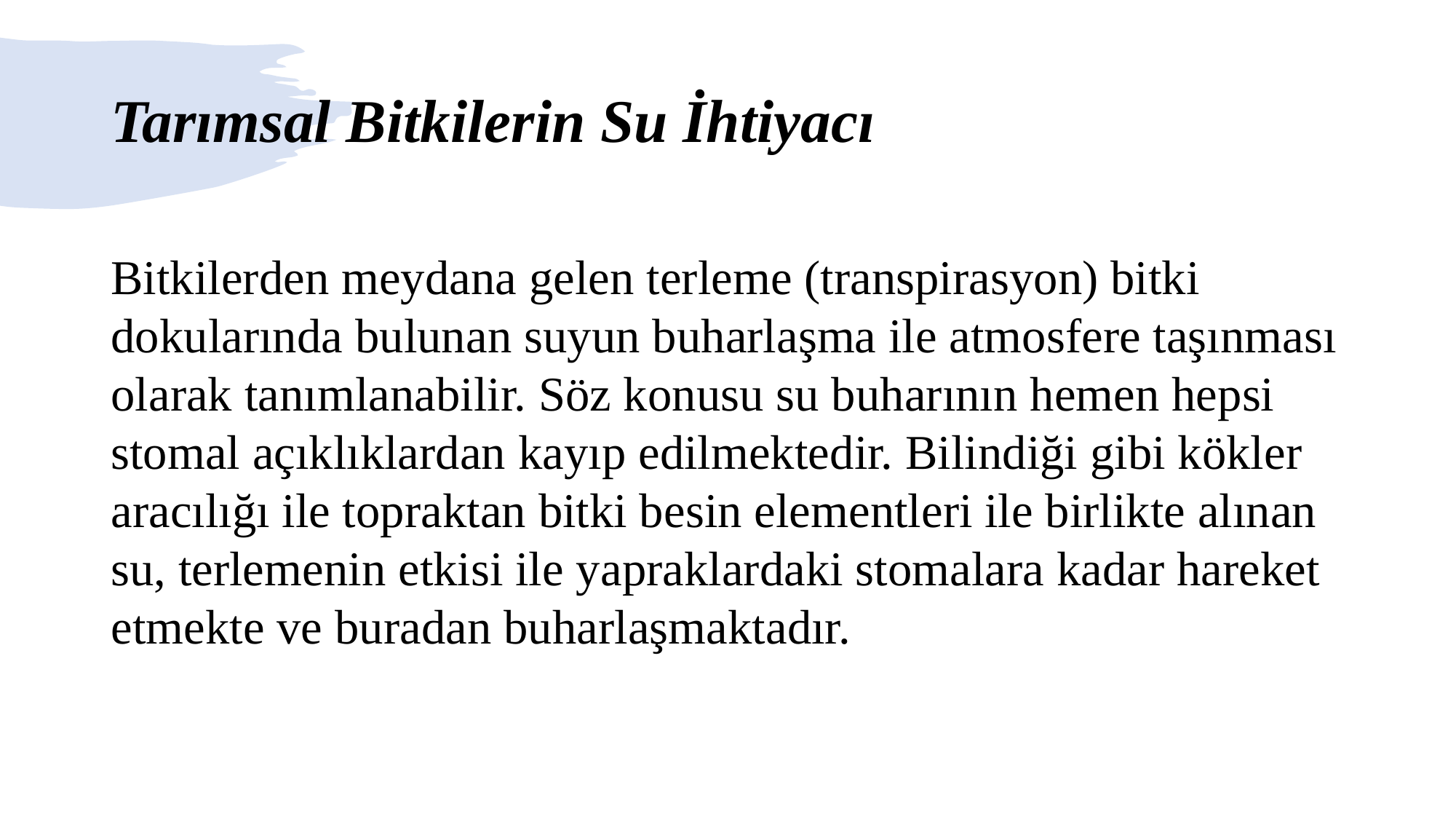

# Tarımsal Bitkilerin Su İhtiyacı
Bitkilerden meydana gelen terleme (transpirasyon) bitki dokularında bulunan suyun buharlaşma ile atmosfere taşınması olarak tanımlanabilir. Söz konusu su buharının hemen hepsi stomal açıklıklardan kayıp edilmektedir. Bilindiği gibi kökler aracılığı ile topraktan bitki besin elementleri ile birlikte alınan su, terlemenin etkisi ile yapraklardaki stomalara kadar hareket etmekte ve buradan buharlaşmaktadır.